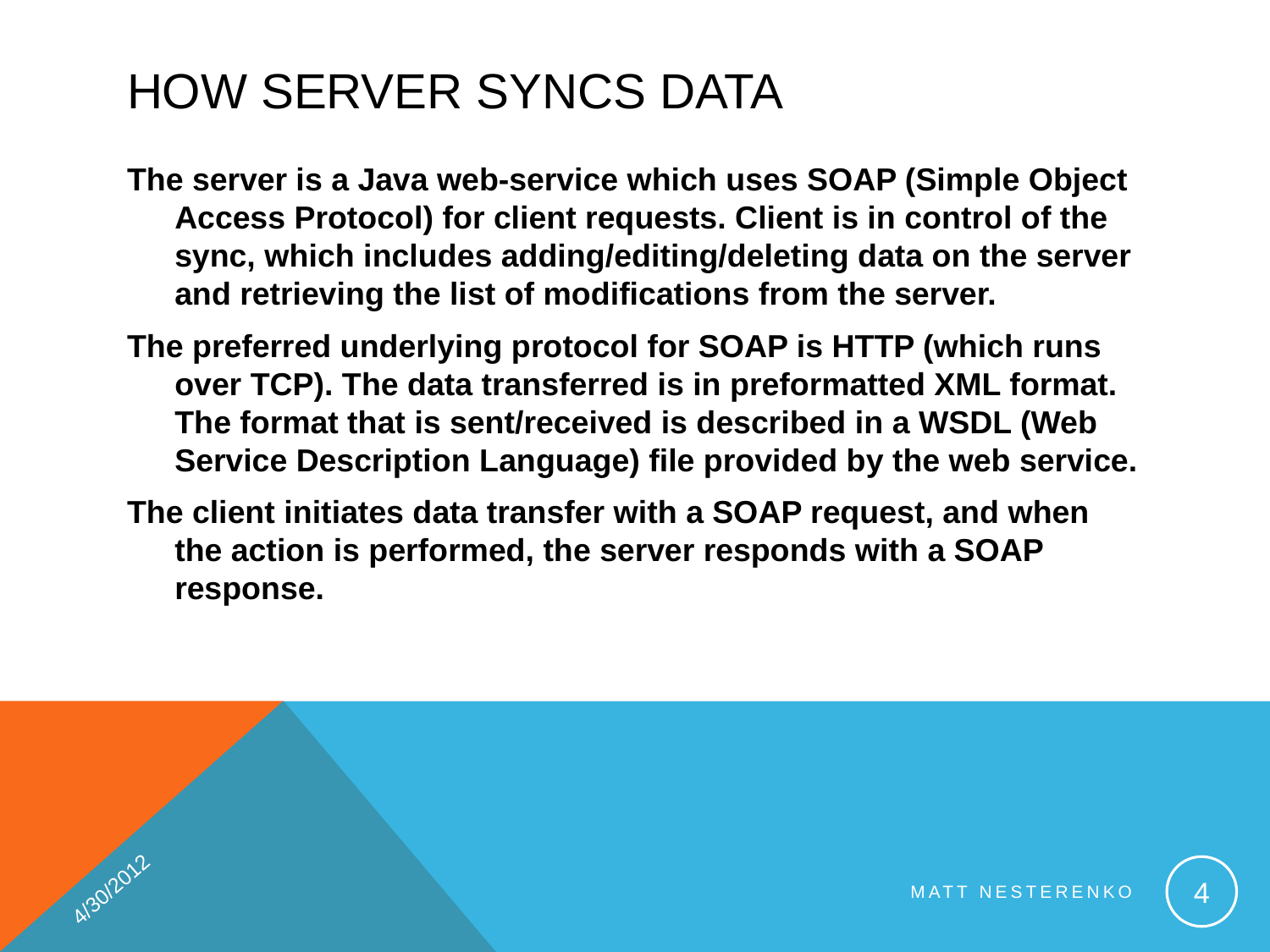

# How server syncs data
The server is a Java web-service which uses SOAP (Simple Object Access Protocol) for client requests. Client is in control of the sync, which includes adding/editing/deleting data on the server and retrieving the list of modifications from the server.
The preferred underlying protocol for SOAP is HTTP (which runs over TCP). The data transferred is in preformatted XML format. The format that is sent/received is described in a WSDL (Web Service Description Language) file provided by the web service.
The client initiates data transfer with a SOAP request, and when the action is performed, the server responds with a SOAP response.
4/30/2012
4
Matt Nesterenko